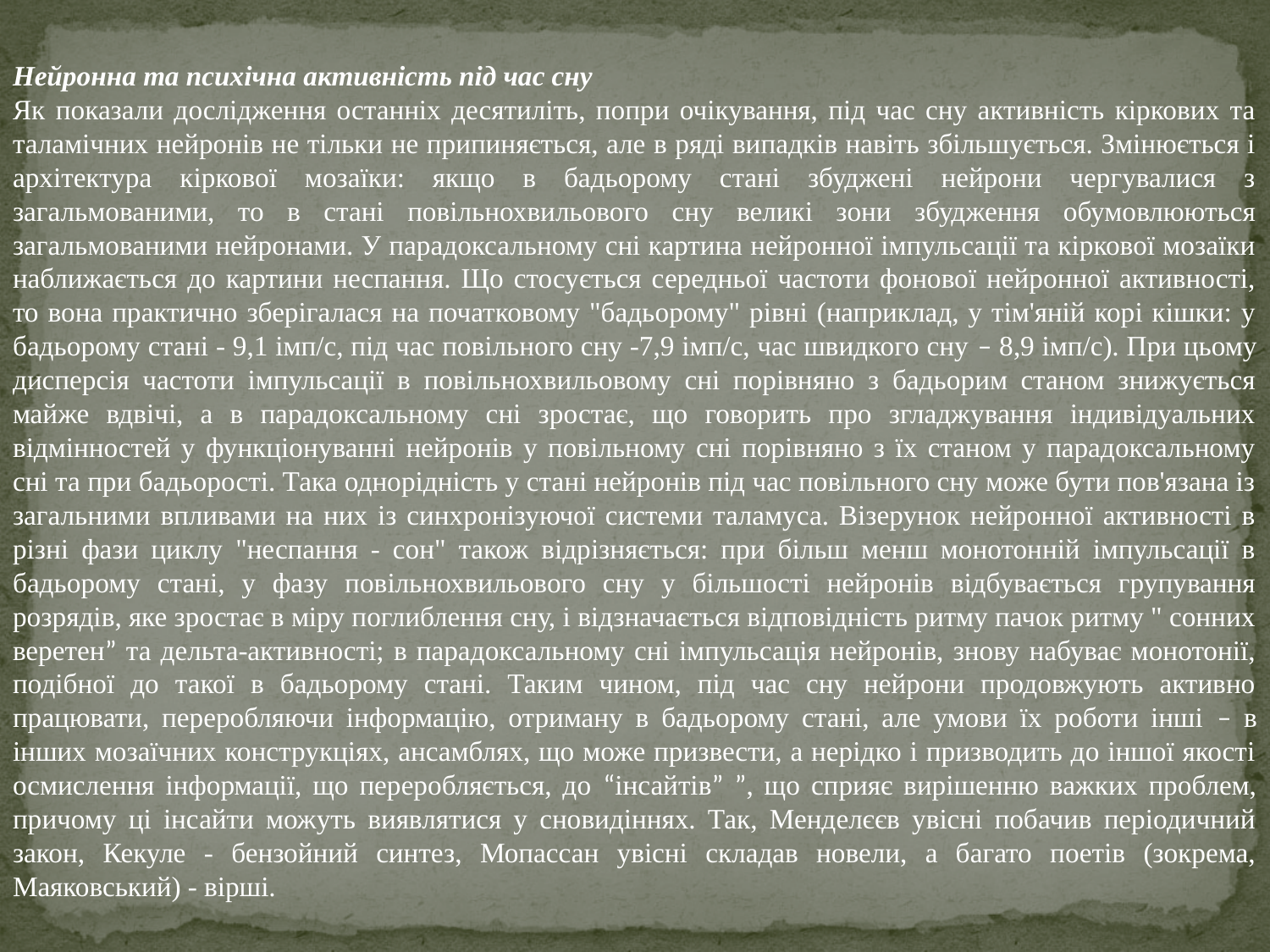

Нейронна та психічна активність під час сну
Як показали дослідження останніх десятиліть, попри очікування, під час сну активність кіркових та таламічних нейронів не тільки не припиняється, але в ряді випадків навіть збільшується. Змінюється і архітектура кіркової мозаїки: якщо в бадьорому стані збуджені нейрони чергувалися з загальмованими, то в стані повільнохвильового сну великі зони збудження обумовлюються загальмованими нейронами. У парадоксальному сні картина нейронної імпульсації та кіркової мозаїки наближається до картини неспання. Що стосується середньої частоти фонової нейронної активності, то вона практично зберігалася на початковому "бадьорому" рівні (наприклад, у тім'яній корі кішки: у бадьорому стані - 9,1 імп/с, під час повільного сну -7,9 імп/с, час швидкого сну – 8,9 імп/с). При цьому дисперсія частоти імпульсації в повільнохвильовому сні порівняно з бадьорим станом знижується майже вдвічі, а в парадоксальному сні зростає, що говорить про згладжування індивідуальних відмінностей у функціонуванні нейронів у повільному сні порівняно з їх станом у парадоксальному сні та при бадьорості. Така однорідність у стані нейронів під час повільного сну може бути пов'язана із загальними впливами на них із синхронізуючої системи таламуса. Візерунок нейронної активності в різні фази циклу "неспання - сон" також відрізняється: при більш менш монотонній імпульсації в бадьорому стані, у фазу повільнохвильового сну у більшості нейронів відбувається групування розрядів, яке зростає в міру поглиблення сну, і відзначається відповідність ритму пачок ритму " сонних веретен” та дельта-активності; в парадоксальному сні імпульсація нейронів, знову набуває монотонії, подібної до такої в бадьорому стані. Таким чином, під час сну нейрони продовжують активно працювати, переробляючи інформацію, отриману в бадьорому стані, але умови їх роботи інші – в інших мозаїчних конструкціях, ансамблях, що може призвести, а нерідко і призводить до іншої якості осмислення інформації, що переробляється, до “інсайтів” ”, що сприяє вирішенню важких проблем, причому ці інсайти можуть виявлятися у сновидіннях. Так, Менделєєв увісні побачив періодичний закон, Кекуле - бензойний синтез, Мопассан увісні складав новели, а багато поетів (зокрема, Маяковський) - вірші.